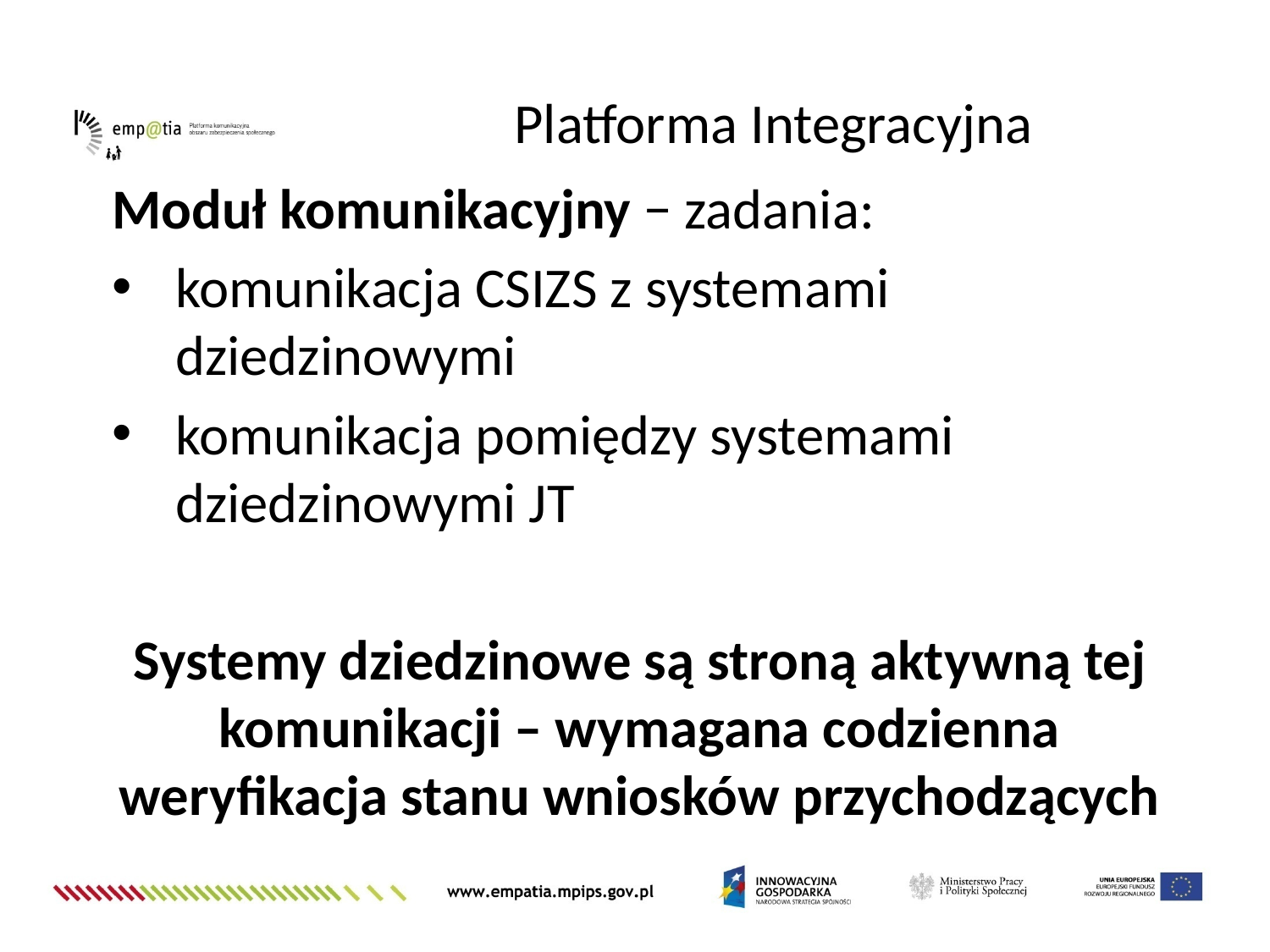

Platforma Integracyjna
Moduł komunikacyjny − zadania:
komunikacja CSIZS z systemami dziedzinowymi
komunikacja pomiędzy systemami dziedzinowymi JT

Systemy dziedzinowe są stroną aktywną tej komunikacji – wymagana codzienna weryfikacja stanu wniosków przychodzących